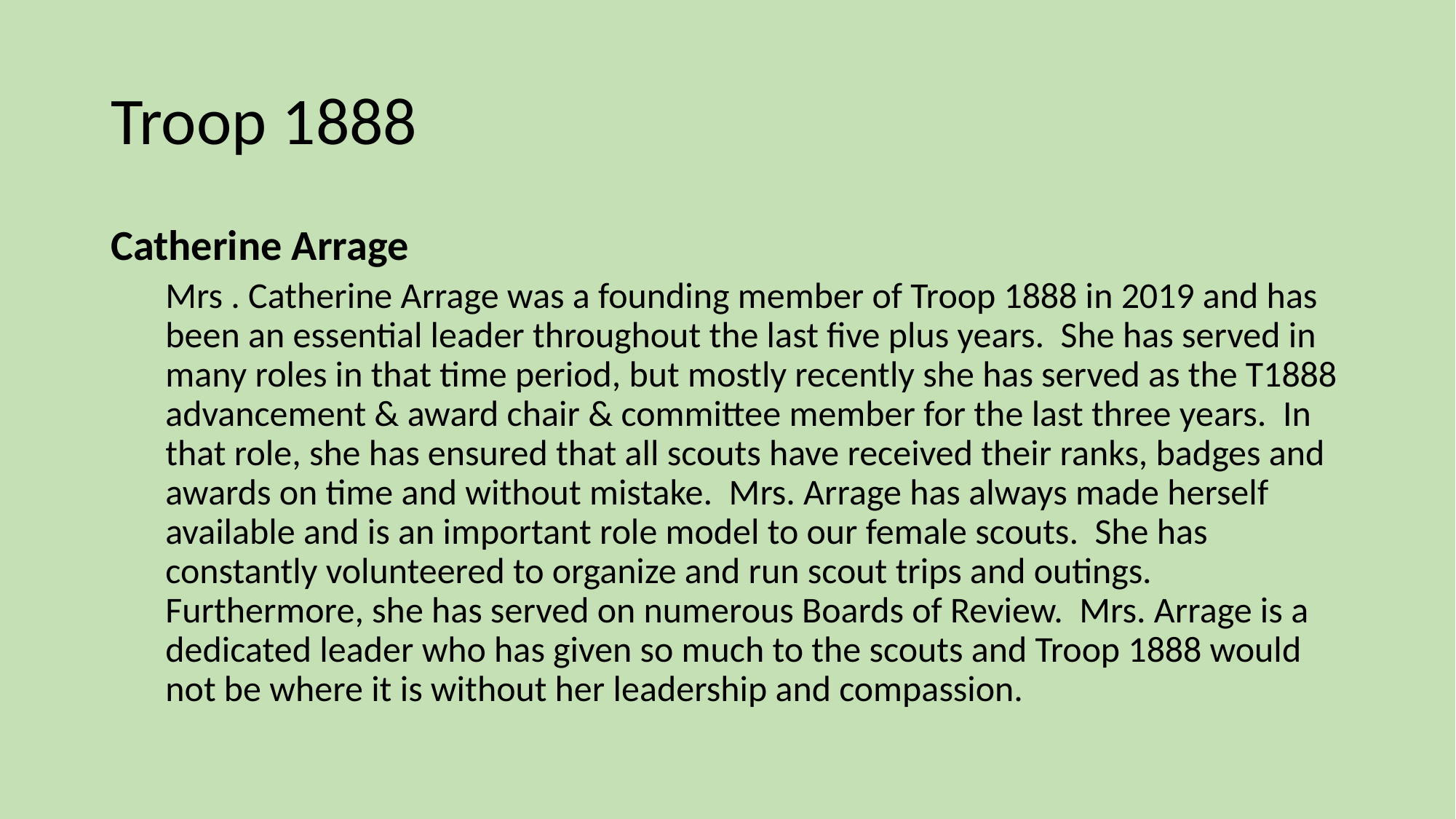

# Troop 1888
Catherine Arrage
Mrs . Catherine Arrage was a founding member of Troop 1888 in 2019 and has been an essential leader throughout the last five plus years.  She has served in many roles in that time period, but mostly recently she has served as the T1888 advancement & award chair & committee member for the last three years.  In that role, she has ensured that all scouts have received their ranks, badges and awards on time and without mistake.  Mrs. Arrage has always made herself available and is an important role model to our female scouts.  She has constantly volunteered to organize and run scout trips and outings.  Furthermore, she has served on numerous Boards of Review.  Mrs. Arrage is a dedicated leader who has given so much to the scouts and Troop 1888 would not be where it is without her leadership and compassion.